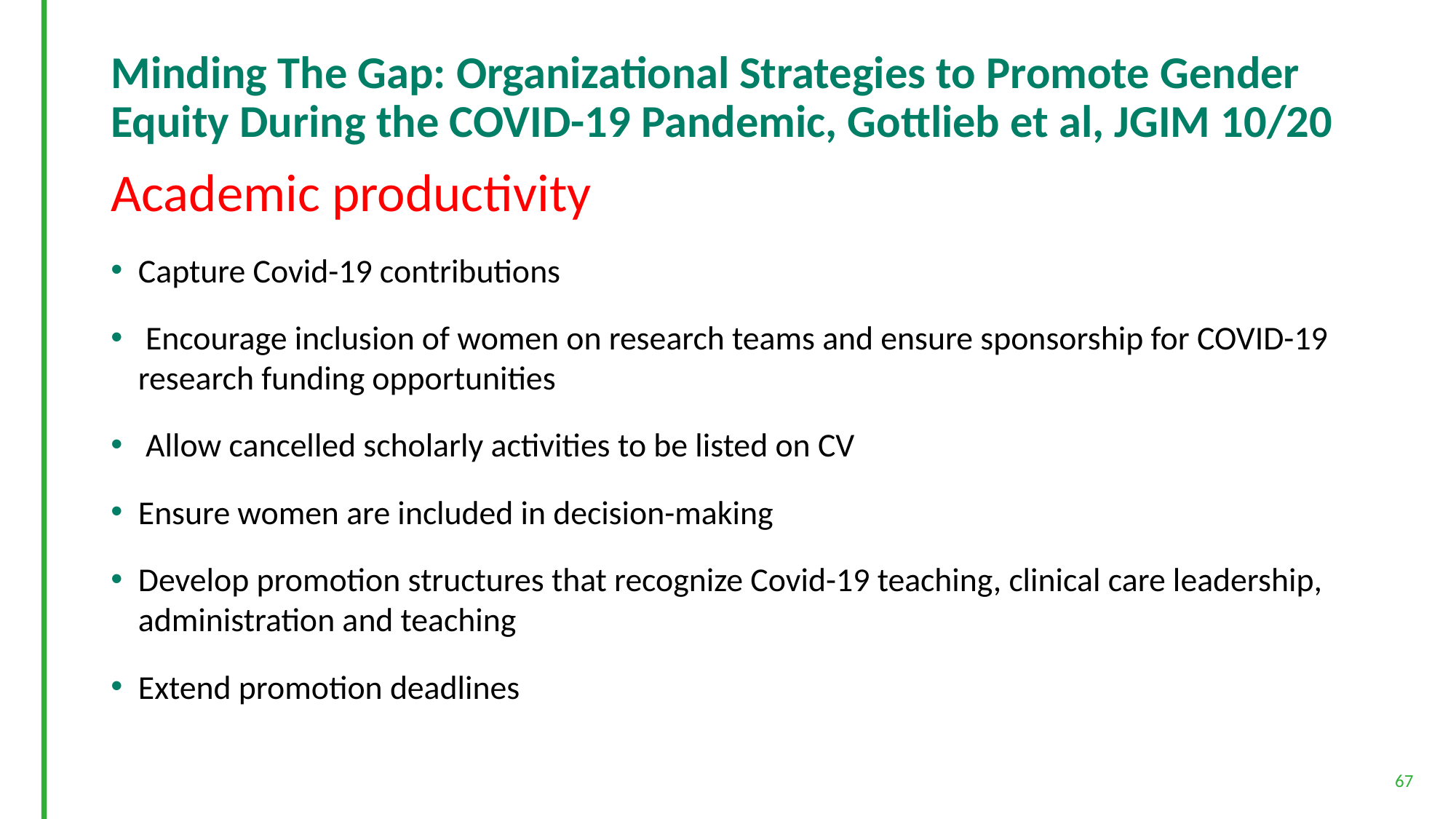

# Minding The Gap: Organizational Strategies to Promote Gender Equity During the COVID-19 Pandemic, Gottlieb et al, JGIM 10/20
Academic productivity
Capture Covid-19 contributions
 Encourage inclusion of women on research teams and ensure sponsorship for COVID-19 research funding opportunities
 Allow cancelled scholarly activities to be listed on CV
Ensure women are included in decision-making
Develop promotion structures that recognize Covid-19 teaching, clinical care leadership, administration and teaching
Extend promotion deadlines

67